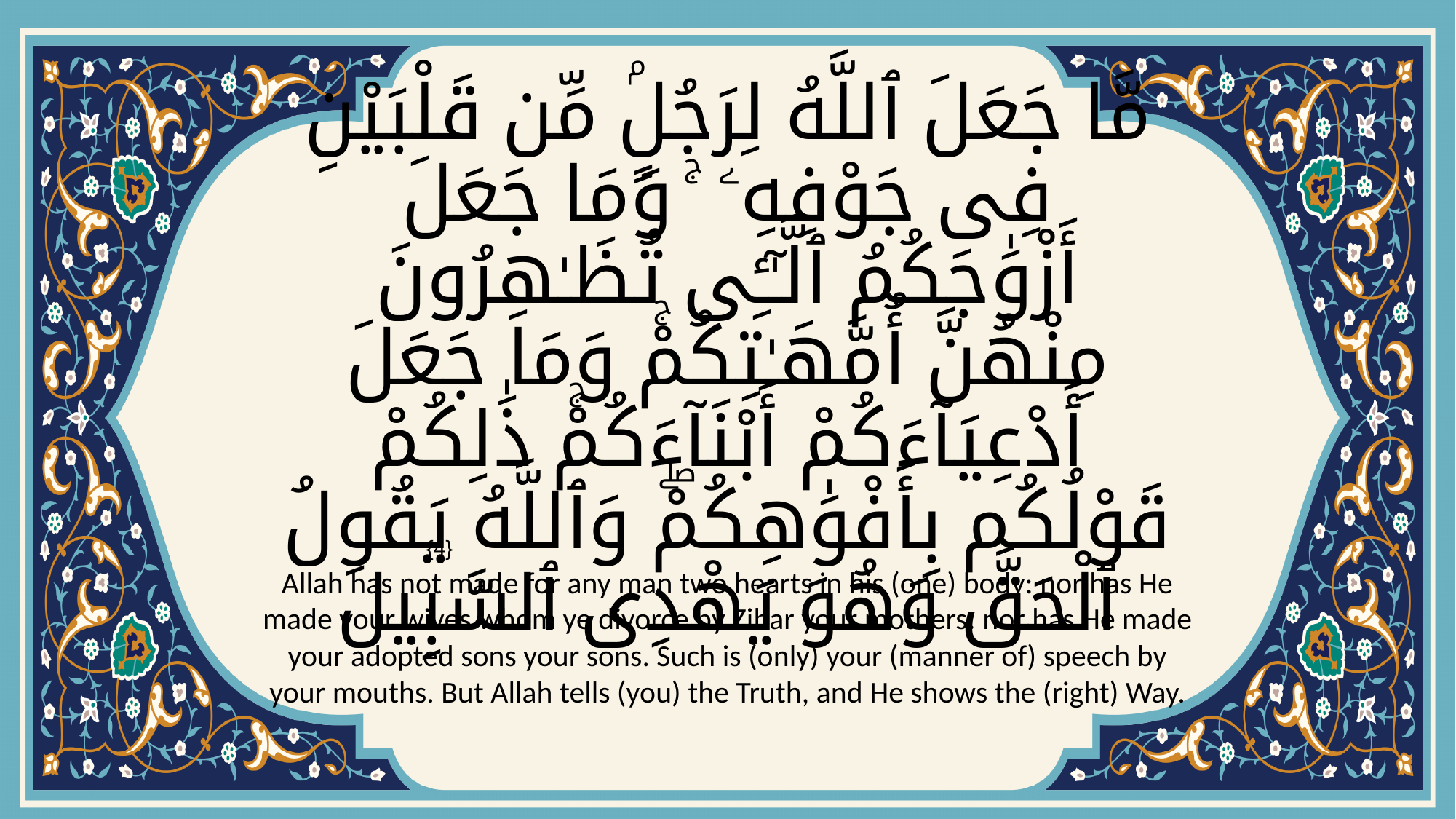

# مَّا جَعَلَ ٱللَّهُ لِرَجُلٍۢ مِّن قَلْبَيْنِ فِى جَوْفِهِۦ ۚ وَمَا جَعَلَ أَزْوَٰجَكُمُ ٱلَّـٰٓـِٔى تُظَـٰهِرُونَ مِنْهُنَّ أُمَّهَـٰتِكُمْۚ وَمَا جَعَلَ أَدْعِيَآءَكُمْ أَبْنَآءَكُمْۚ ذَٰلِكُمْ قَوْلُكُم بِأَفْوَٰهِكُمْۖ وَٱللَّهُ يَقُولُ ٱلْحَقَّ وَهُوَ يَهْدِى ٱلسَّبِيلَ
{4}
Allah has not made for any man two hearts in his (one) body: nor has He made your wives whom ye divorce by Zihar your mothers: nor has He made your adopted sons your sons. Such is (only) your (manner of) speech by your mouths. But Allah tells (you) the Truth, and He shows the (right) Way.